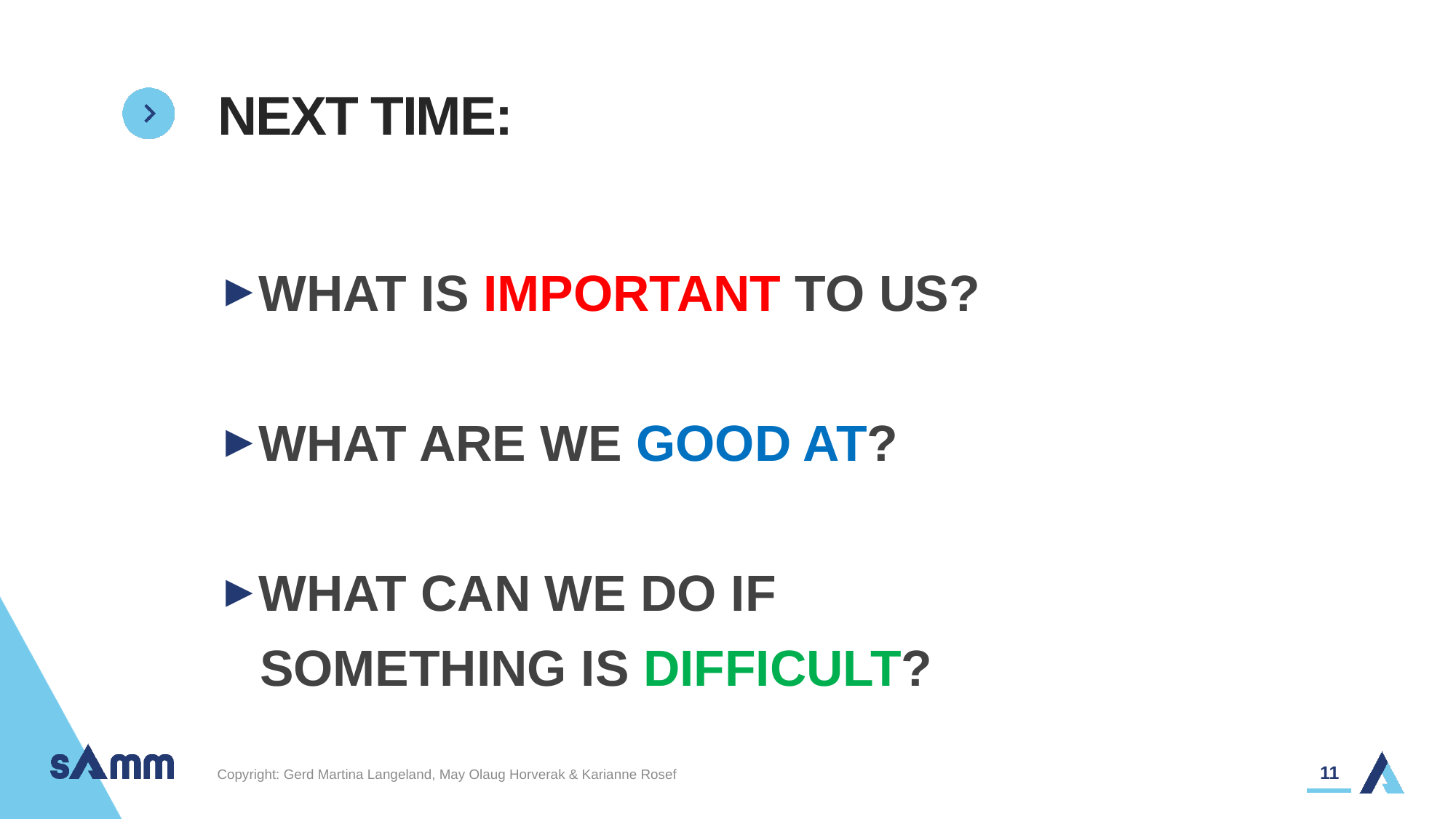

# NEXT TIME:
WHAT IS IMPORTANT TO US?

WHAT ARE WE GOOD AT?

WHAT CAN WE DO IF
   SOMETHING IS DIFFICULT?

11
Copyright: Gerd Martina Langeland, May Olaug Horverak & Karianne Rosef